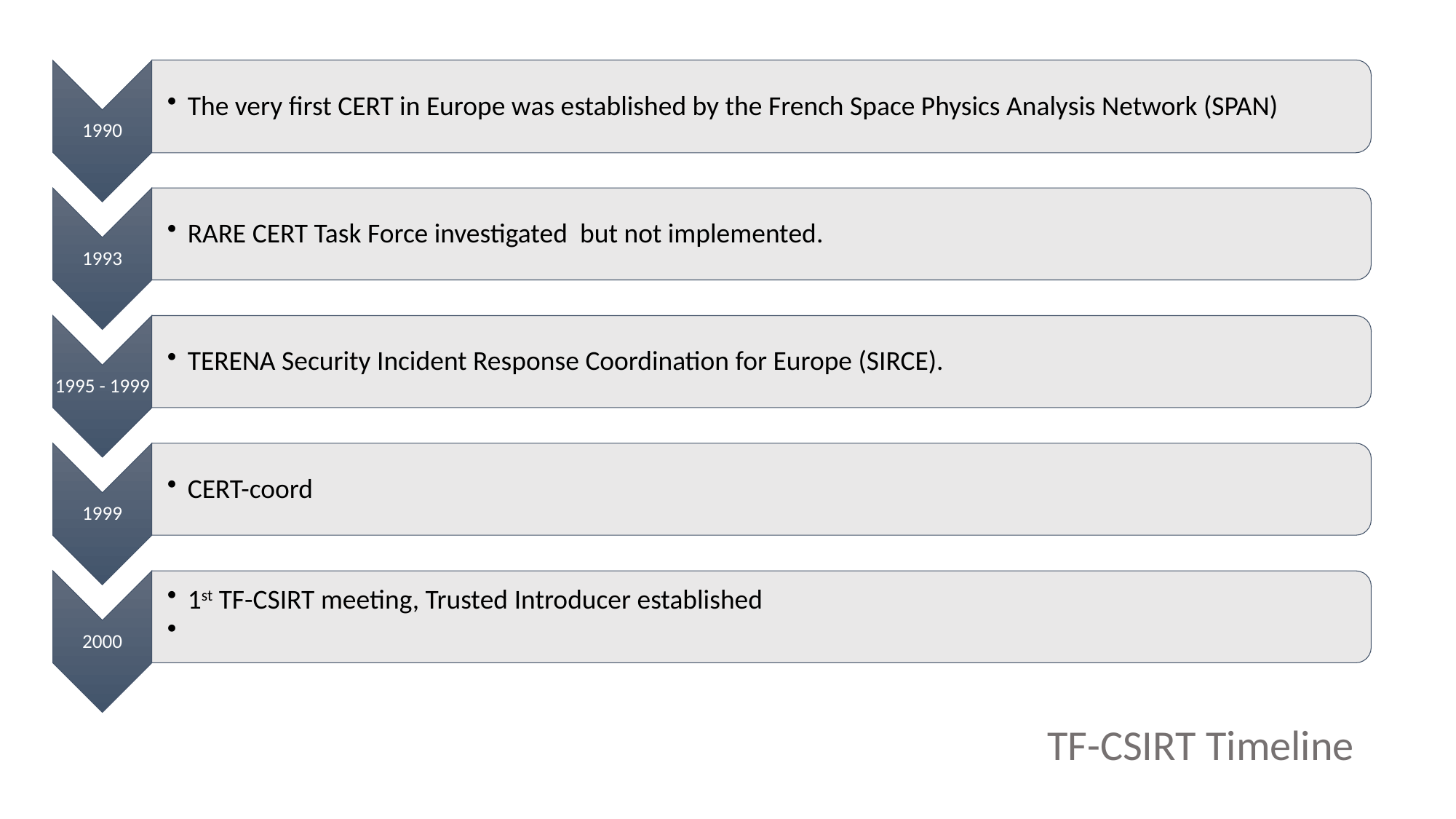

1990
The very first CERT in Europe was established by the French Space Physics Analysis Network (SPAN)
1993
RARE CERT Task Force investigated  but not implemented.
1995 - 1999
TERENA Security Incident Response Coordination for Europe (SIRCE).
1999
CERT-coord
2000
1st TF-CSIRT meeting, Trusted Introducer established

TF-CSIRT Timeline